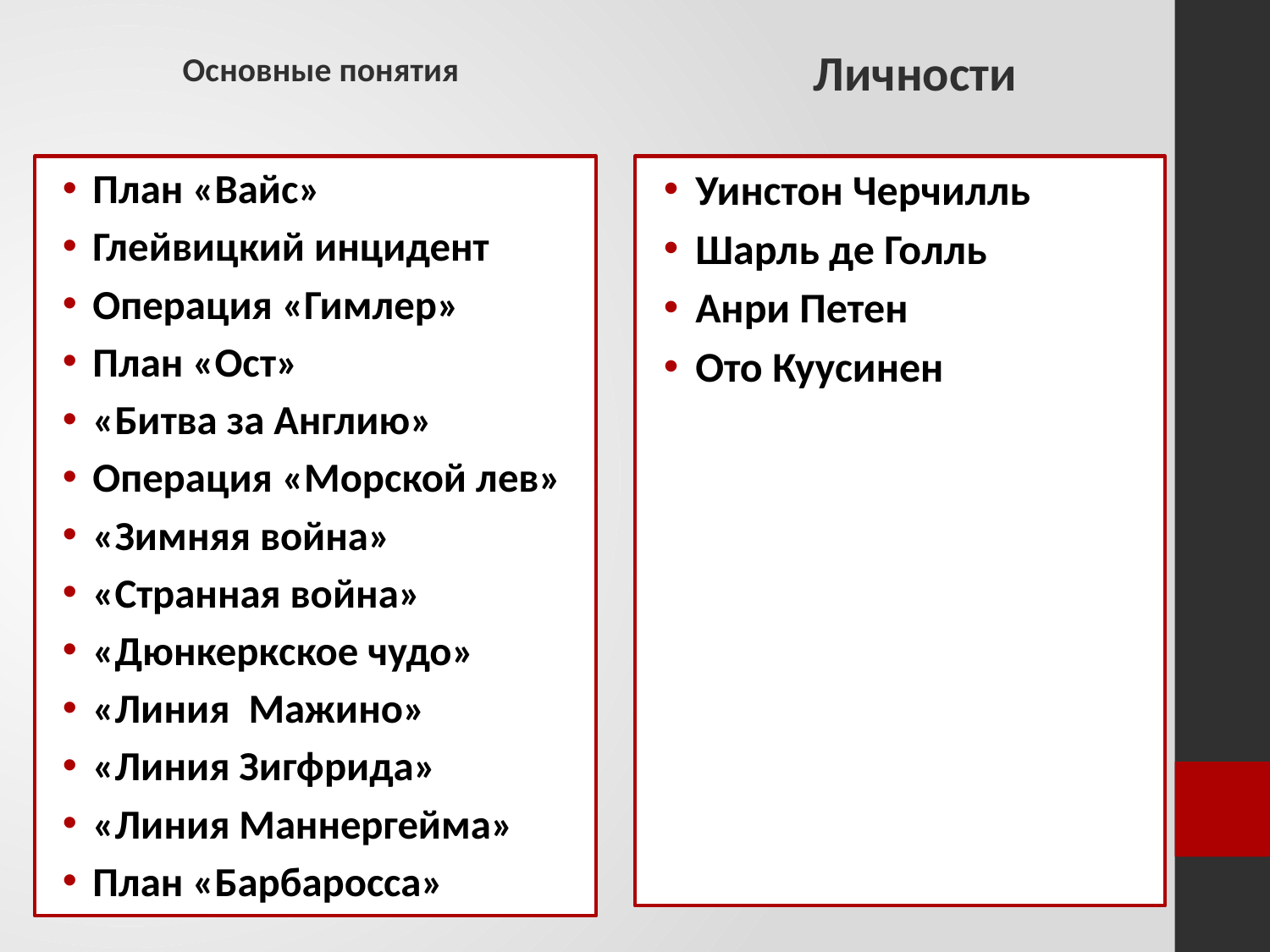

Личности

Основные понятия
План «Вайс»
Глейвицкий инцидент
Операция «Гимлер»
План «Ост»
«Битва за Англию»
Операция «Морской лев»
«Зимняя война»
«Странная война»
«Дюнкеркское чудо»
«Линия  Мажино»
«Линия Зигфрида»
«Линия Маннергейма»
План «Барбаросса»

Уинстон Черчилль
Шарль де Голль
Анри Петен
Ото Куусинен